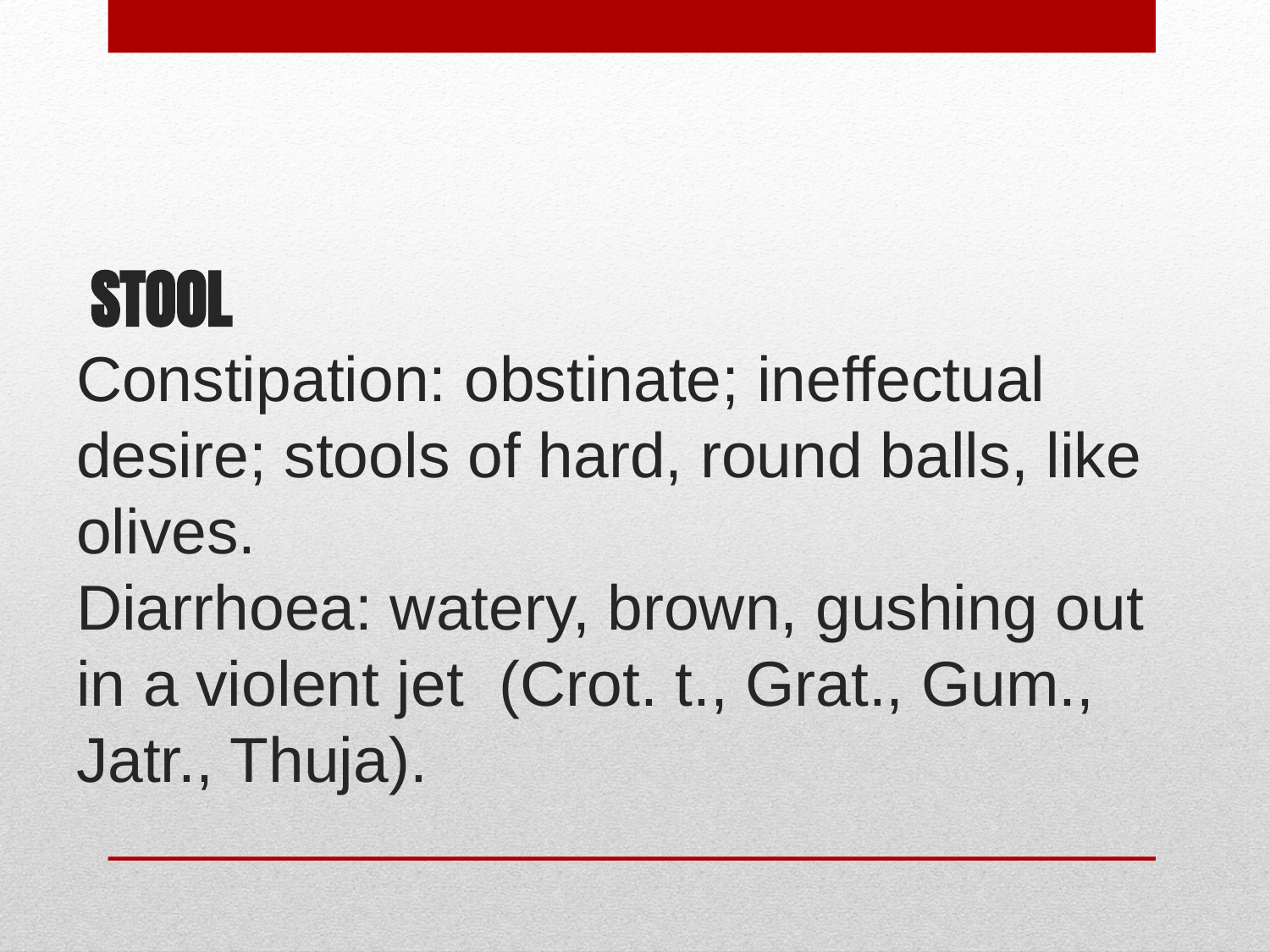

# STOOL Constipation: obstinate; ineffectual desire; stools of hard, round balls, like olives. Diarrhoea: watery, brown, gushing out in a violent jet  (Crot. t., Grat., Gum., Jatr., Thuja).